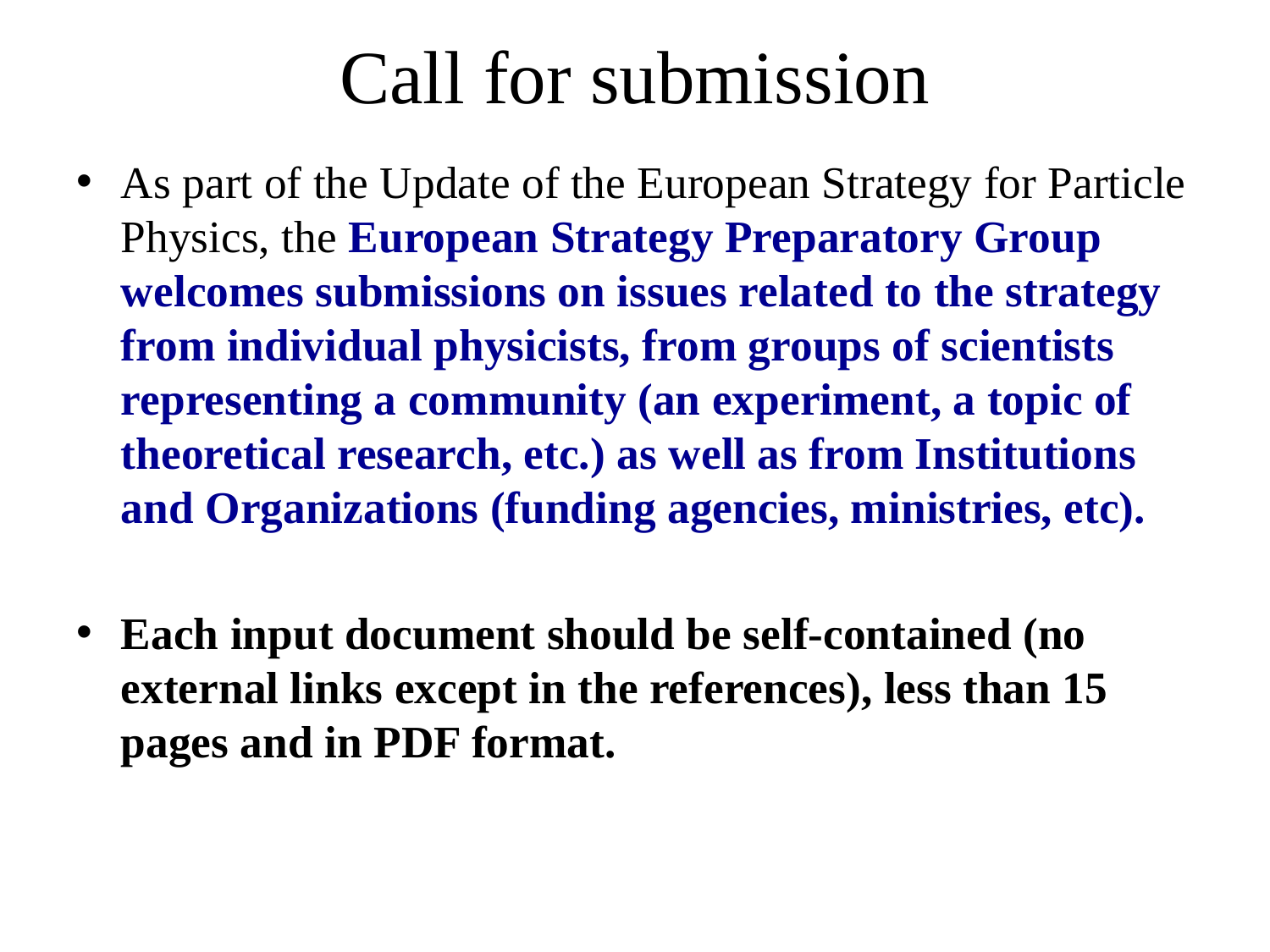

# Call for submission
As part of the Update of the European Strategy for Particle Physics, the European Strategy Preparatory Group welcomes submissions on issues related to the strategy from individual physicists, from groups of scientists representing a community (an experiment, a topic of theoretical research, etc.) as well as from Institutions and Organizations (funding agencies, ministries, etc).

Each input document should be self-contained (no external links except in the references), less than 15 pages and in PDF format.